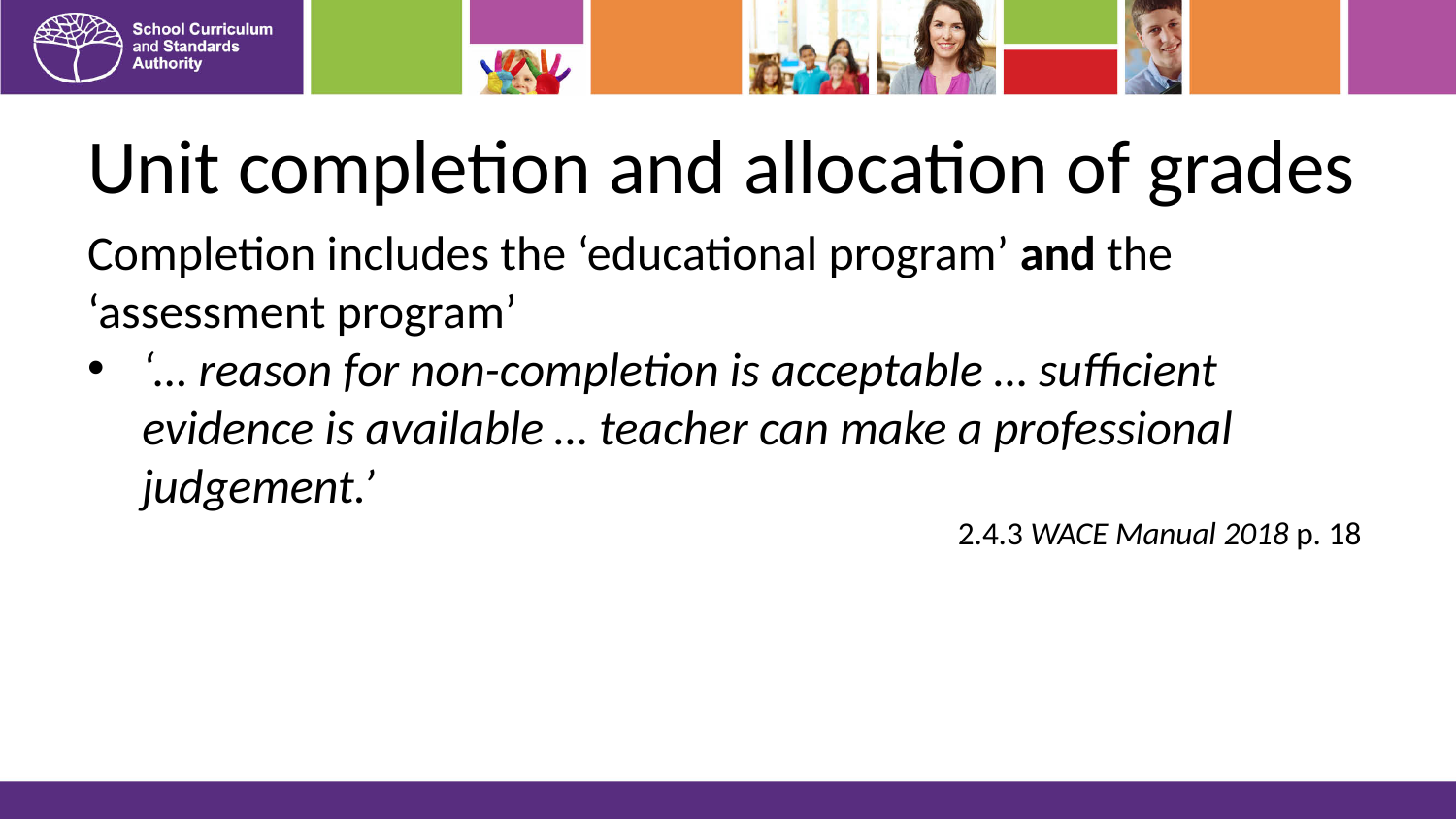

# Unit completion and allocation of grades
Completion includes the ‘educational program’ and the ‘assessment program’
‘… reason for non-completion is acceptable … sufficient evidence is available … teacher can make a professional judgement.’
2.4.3 WACE Manual 2018 p. 18